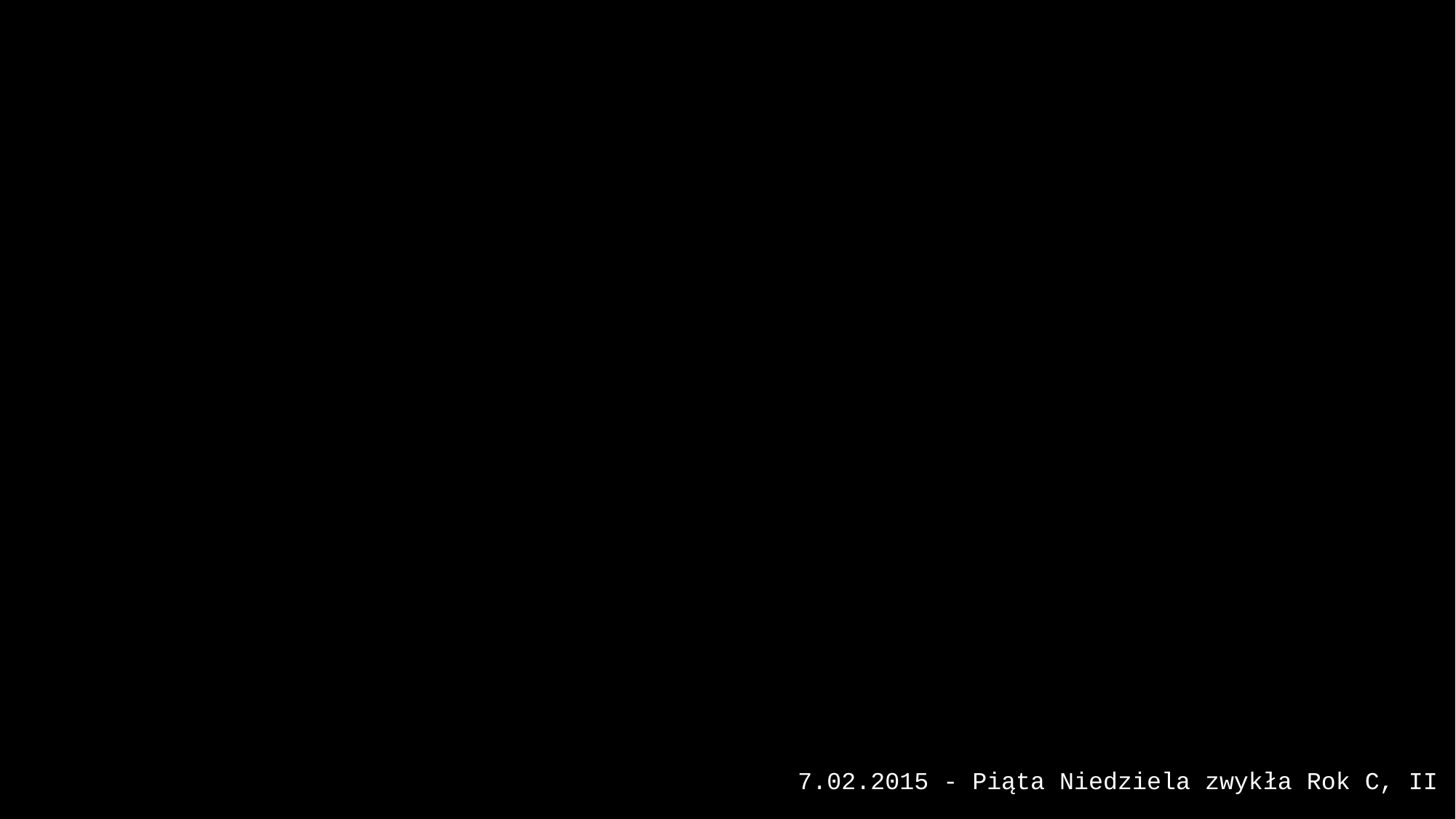

7.02.2015 - Piąta Niedziela zwykła Rok C, II